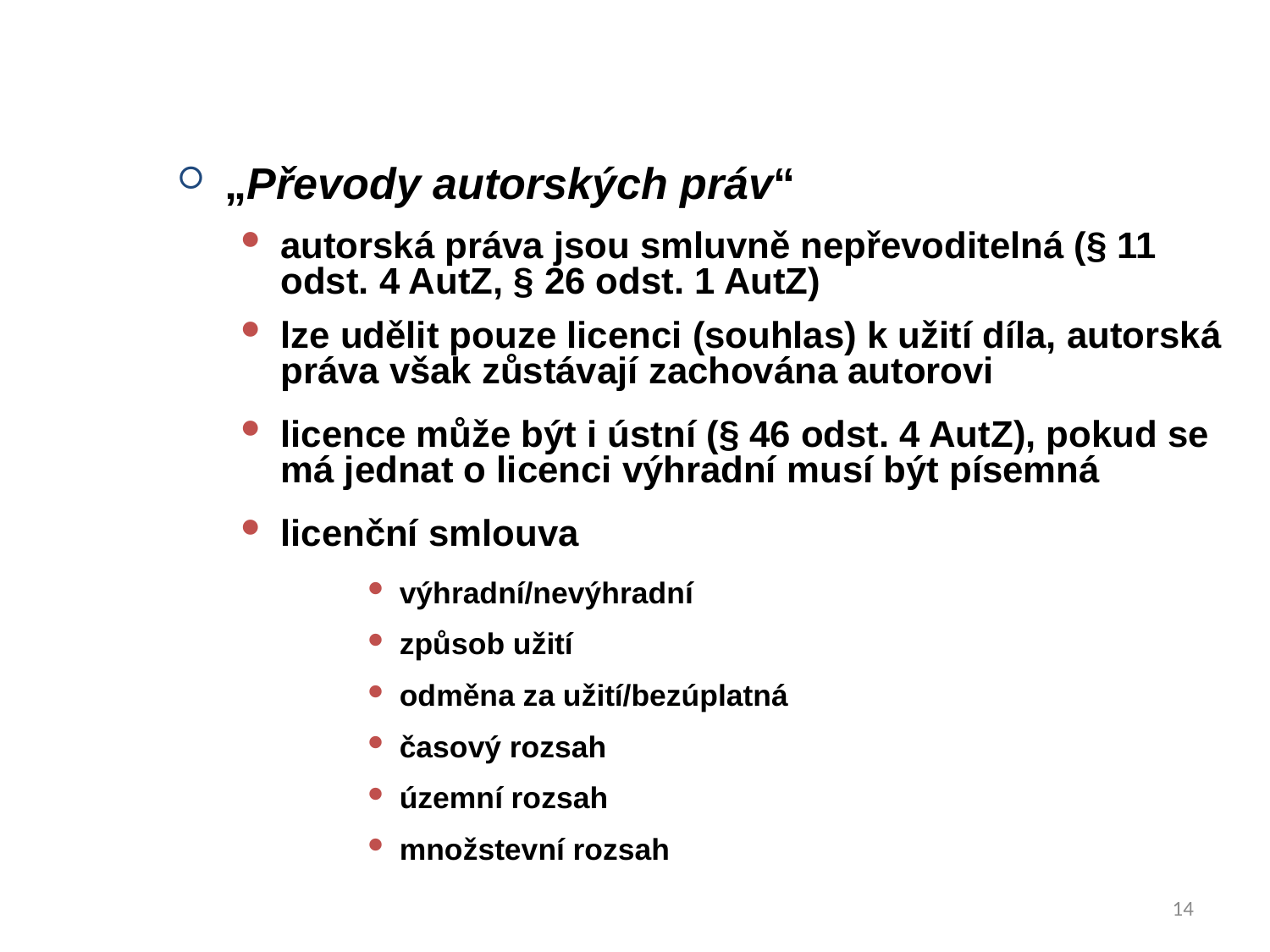

„Převody autorských práv“
autorská práva jsou smluvně nepřevoditelná (§ 11 odst. 4 AutZ, § 26 odst. 1 AutZ)
lze udělit pouze licenci (souhlas) k užití díla, autorská práva však zůstávají zachována autorovi
licence může být i ústní (§ 46 odst. 4 AutZ), pokud se má jednat o licenci výhradní musí být písemná
licenční smlouva
výhradní/nevýhradní
způsob užití
odměna za užití/bezúplatná
časový rozsah
územní rozsah
množstevní rozsah
14